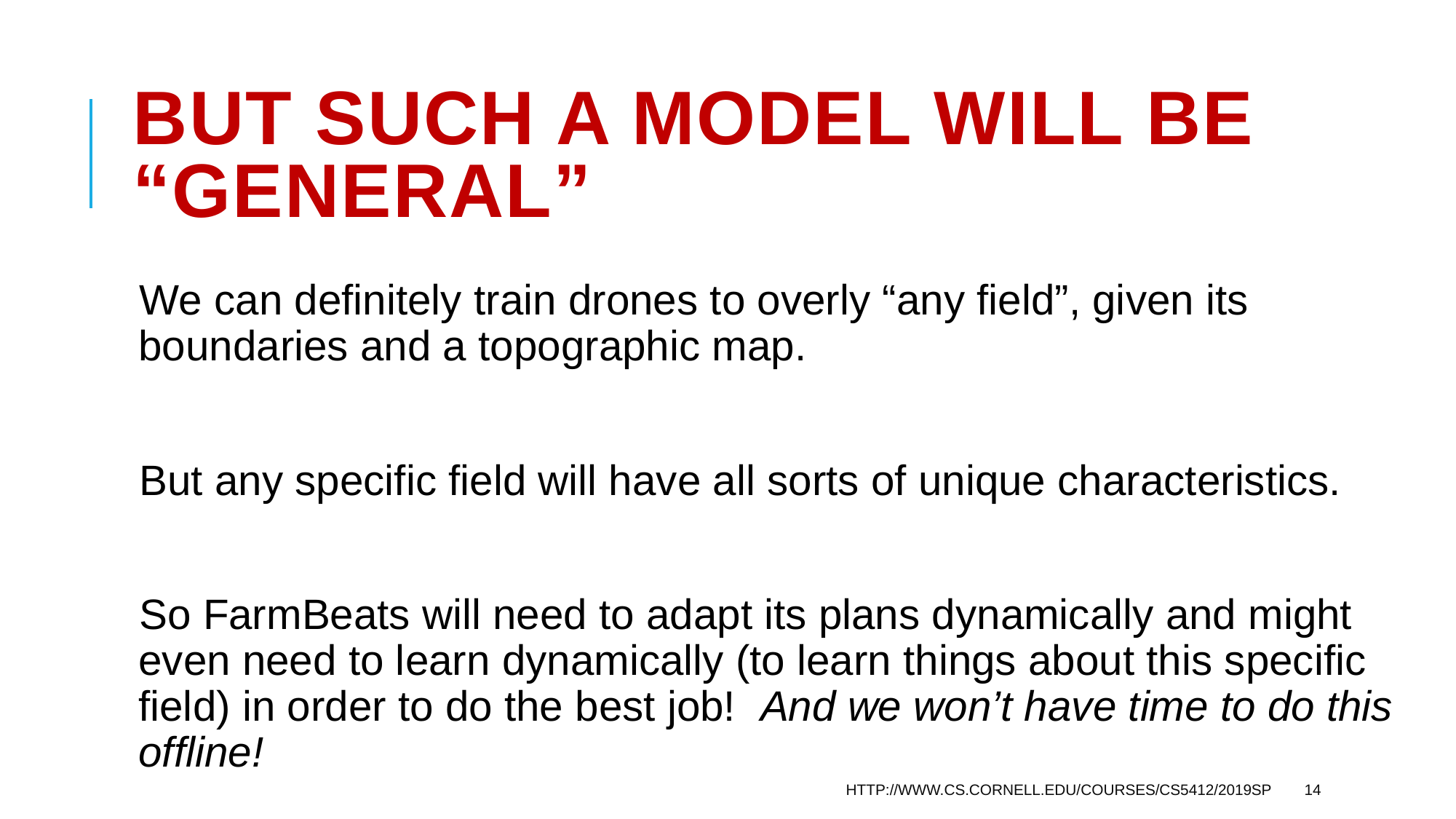

# But such a model will be “general”
We can definitely train drones to overly “any field”, given its boundaries and a topographic map.

But any specific field will have all sorts of unique characteristics.

So FarmBeats will need to adapt its plans dynamically and might even need to learn dynamically (to learn things about this specific field) in order to do the best job!  And we won’t have time to do this offline!
http://www.cs.cornell.edu/courses/cs5412/2019sp
14